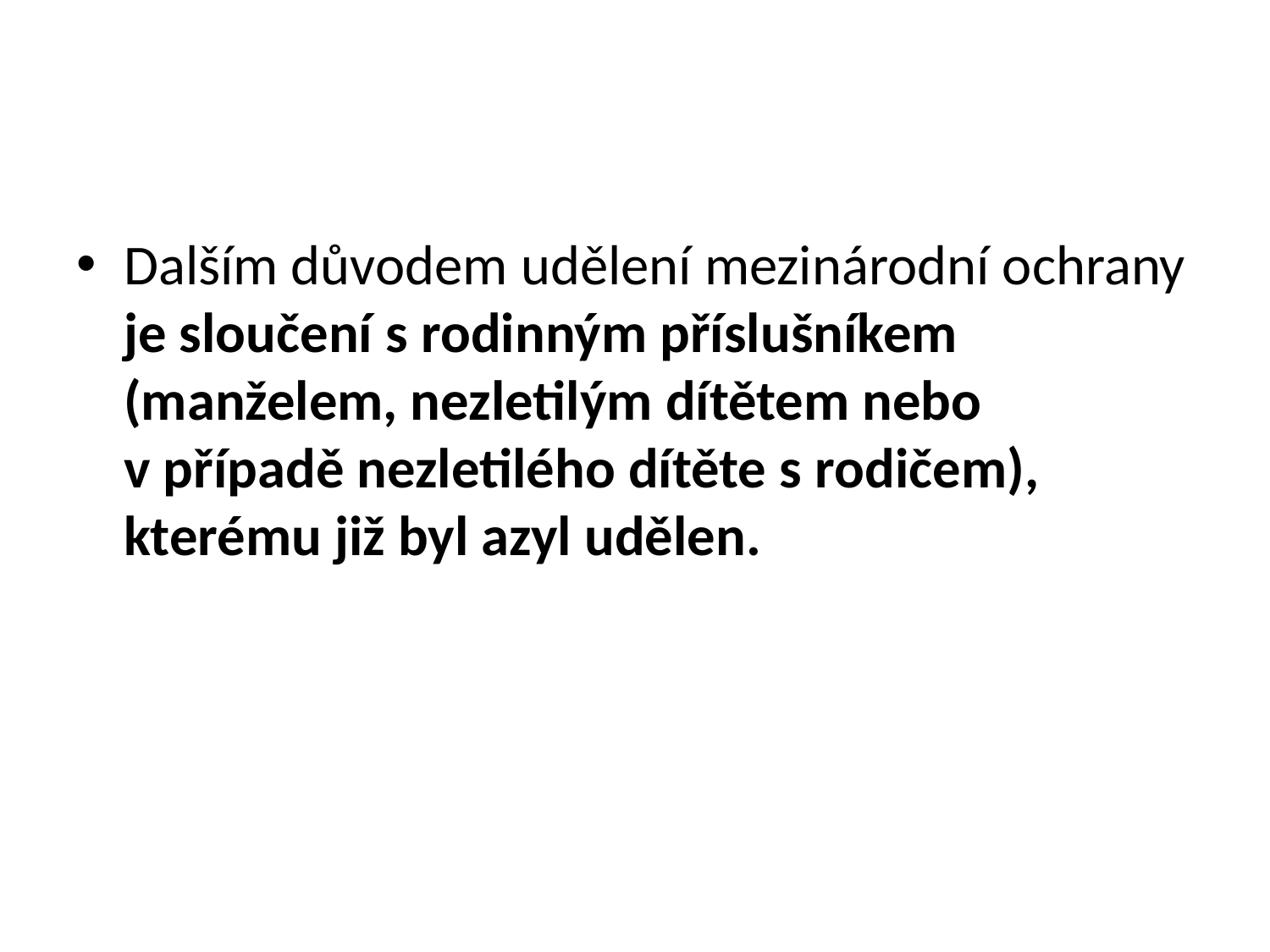

#
Dalším důvodem udělení mezinárodní ochrany je sloučení s rodinným příslušníkem (manželem, nezletilým dítětem nebo v případě nezletilého dítěte s rodičem), kterému již byl azyl udělen.